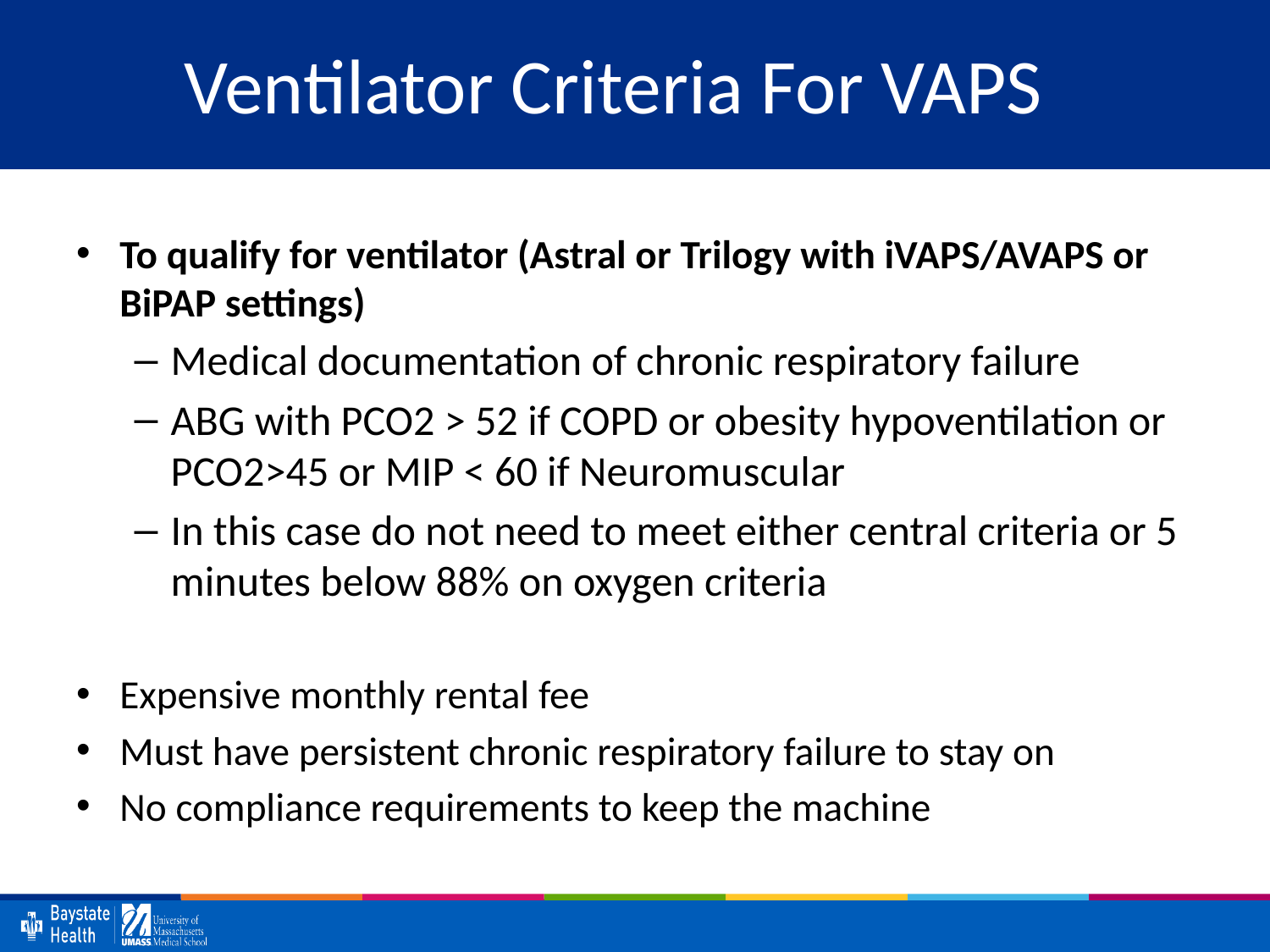

# Ventilator Criteria For VAPS
To qualify for ventilator (Astral or Trilogy with iVAPS/AVAPS or BiPAP settings)
Medical documentation of chronic respiratory failure
ABG with PCO2 > 52 if COPD or obesity hypoventilation or PCO2>45 or MIP < 60 if Neuromuscular
In this case do not need to meet either central criteria or 5 minutes below 88% on oxygen criteria

Expensive monthly rental fee
Must have persistent chronic respiratory failure to stay on
No compliance requirements to keep the machine